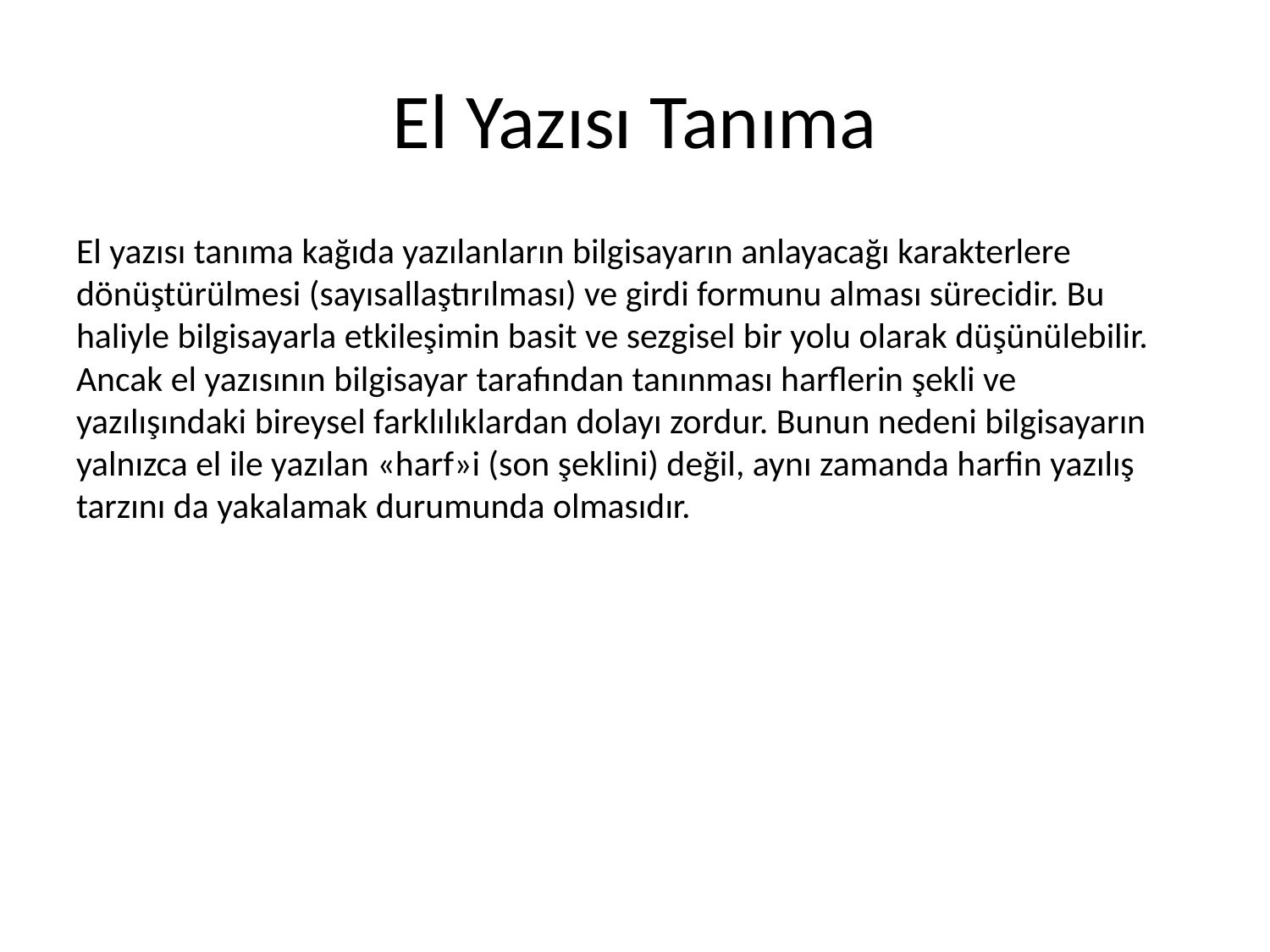

# El Yazısı Tanıma
El yazısı tanıma kağıda yazılanların bilgisayarın anlayacağı karakterlere dönüştürülmesi (sayısallaştırılması) ve girdi formunu alması sürecidir. Bu haliyle bilgisayarla etkileşimin basit ve sezgisel bir yolu olarak düşünülebilir. Ancak el yazısının bilgisayar tarafından tanınması harflerin şekli ve yazılışındaki bireysel farklılıklardan dolayı zordur. Bunun nedeni bilgisayarın yalnızca el ile yazılan «harf»i (son şeklini) değil, aynı zamanda harfin yazılış tarzını da yakalamak durumunda olmasıdır.